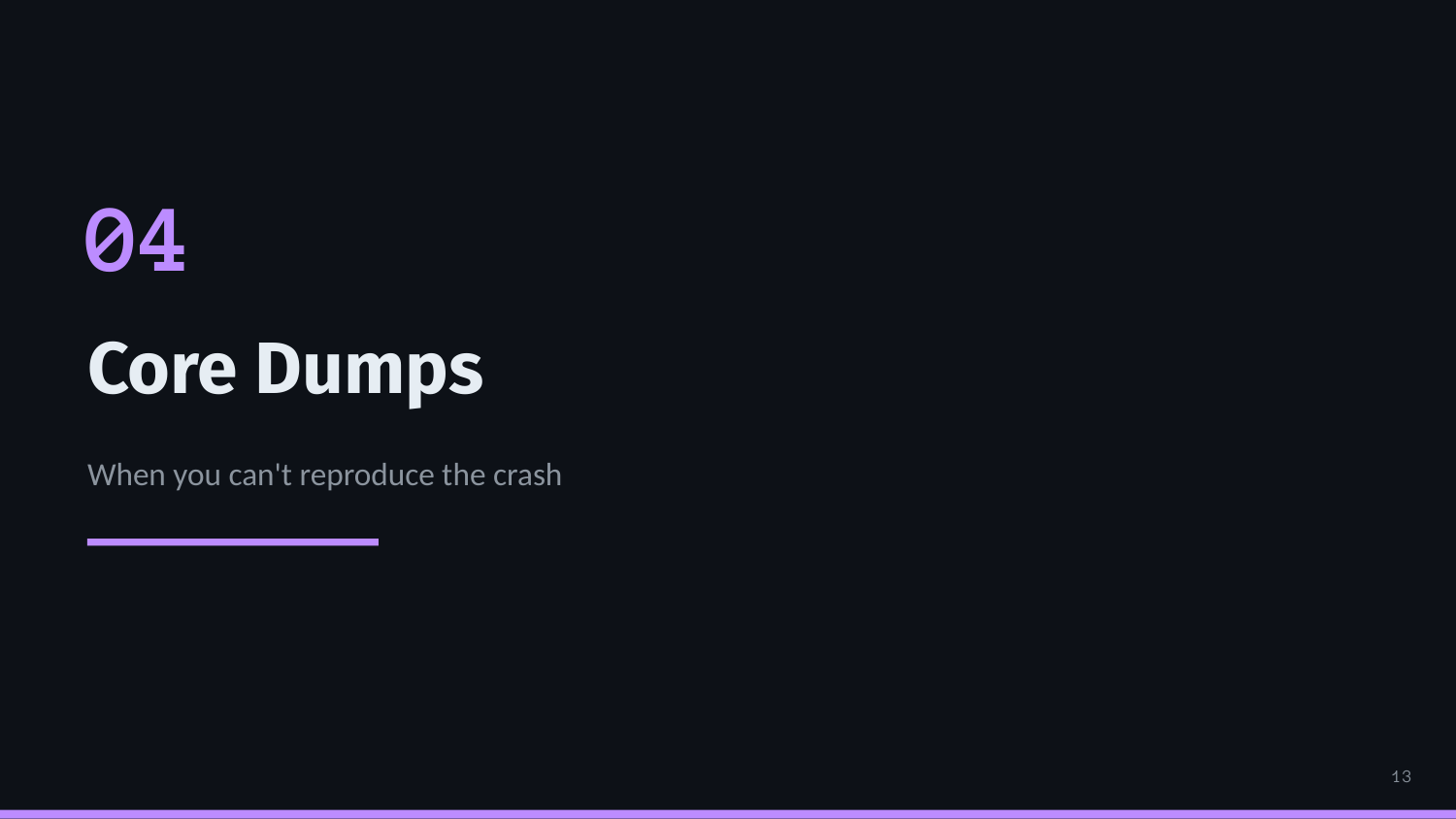

04
Core Dumps
When you can't reproduce the crash

13